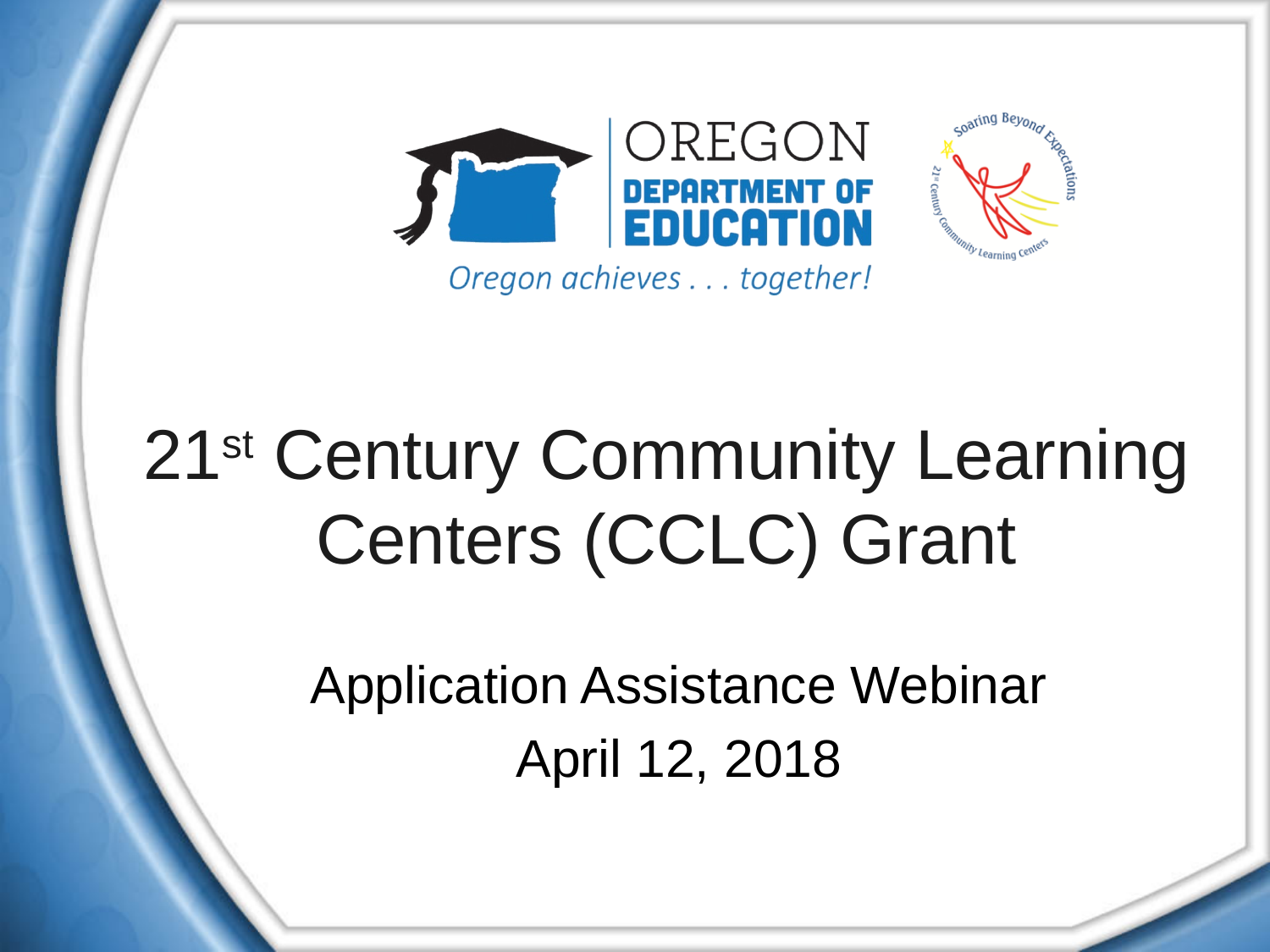

# 21st Century Community Learning Centers (CCLC) Grant
Application Assistance Webinar
April 12, 2018